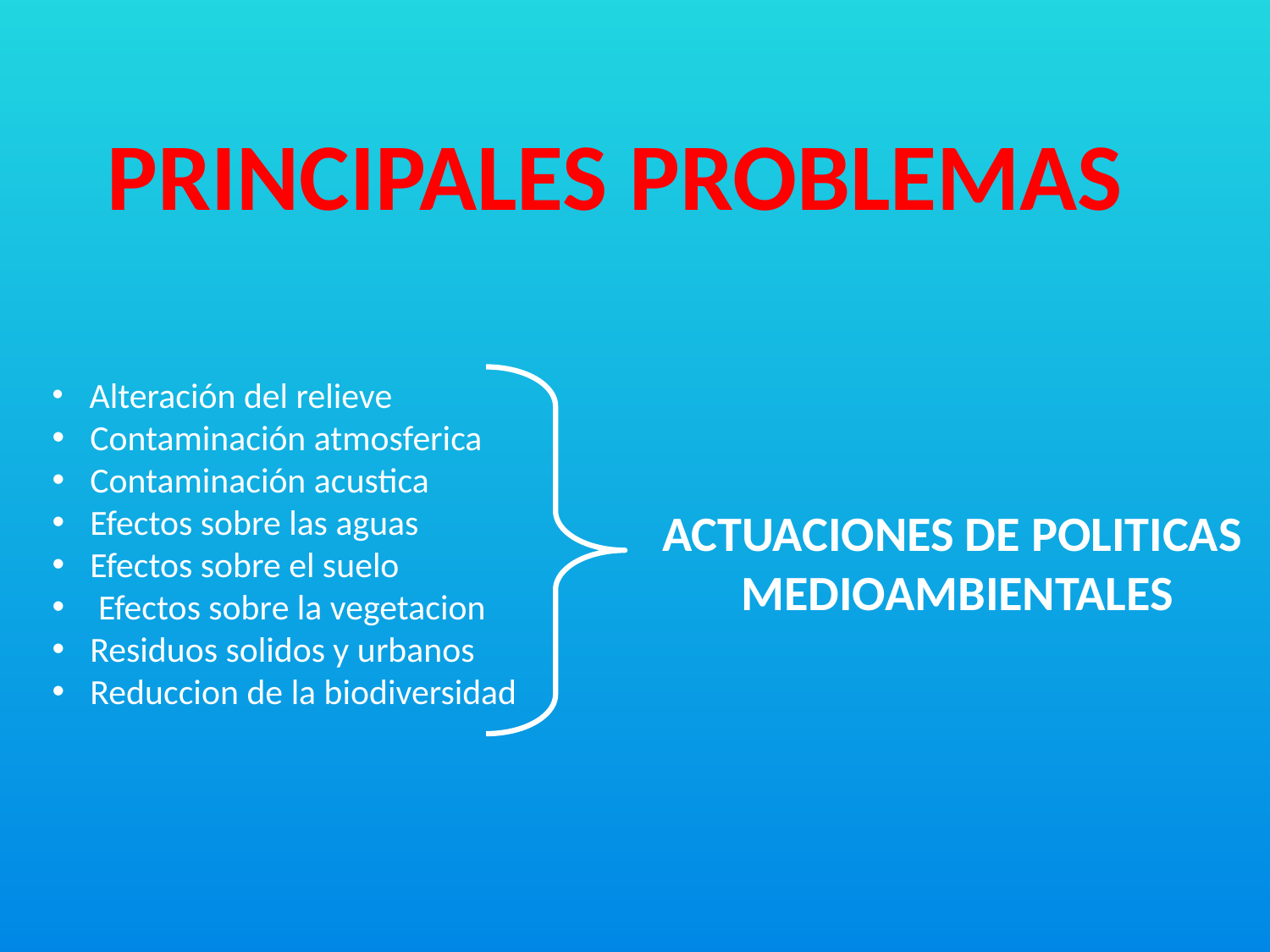

PRINCIPALES PROBLEMAS
 Alteración del relieve
 Contaminación atmosferica
 Contaminación acustica
 Efectos sobre las aguas
 Efectos sobre el suelo
  Efectos sobre la vegetacion
 Residuos solidos y urbanos
 Reduccion de la biodiversidad

ACTUACIONES DE POLITICAS
       MEDIOAMBIENTALES